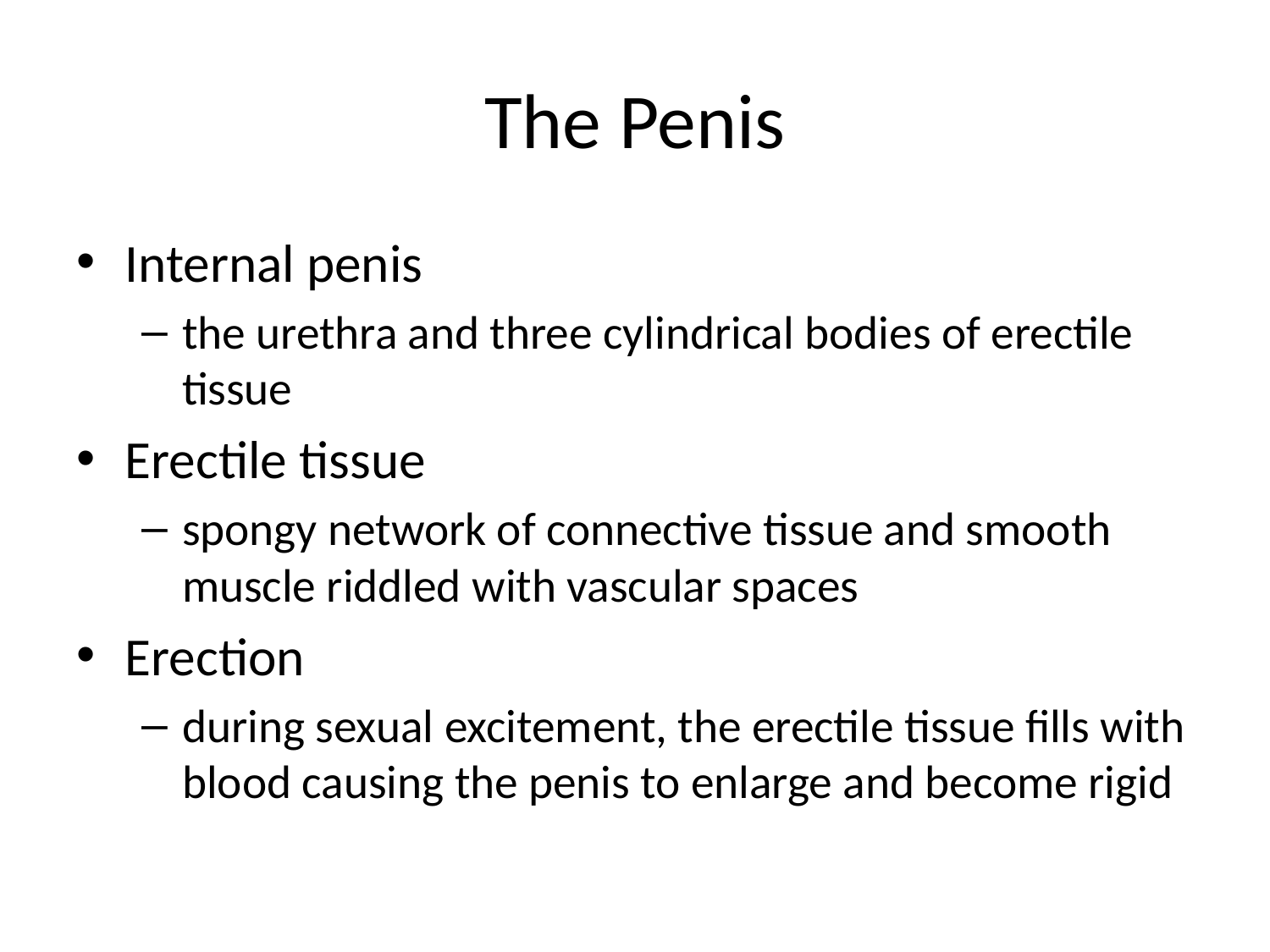

# The Penis
Internal penis
the urethra and three cylindrical bodies of erectile tissue
Erectile tissue
spongy network of connective tissue and smooth muscle riddled with vascular spaces
Erection
during sexual excitement, the erectile tissue fills with blood causing the penis to enlarge and become rigid